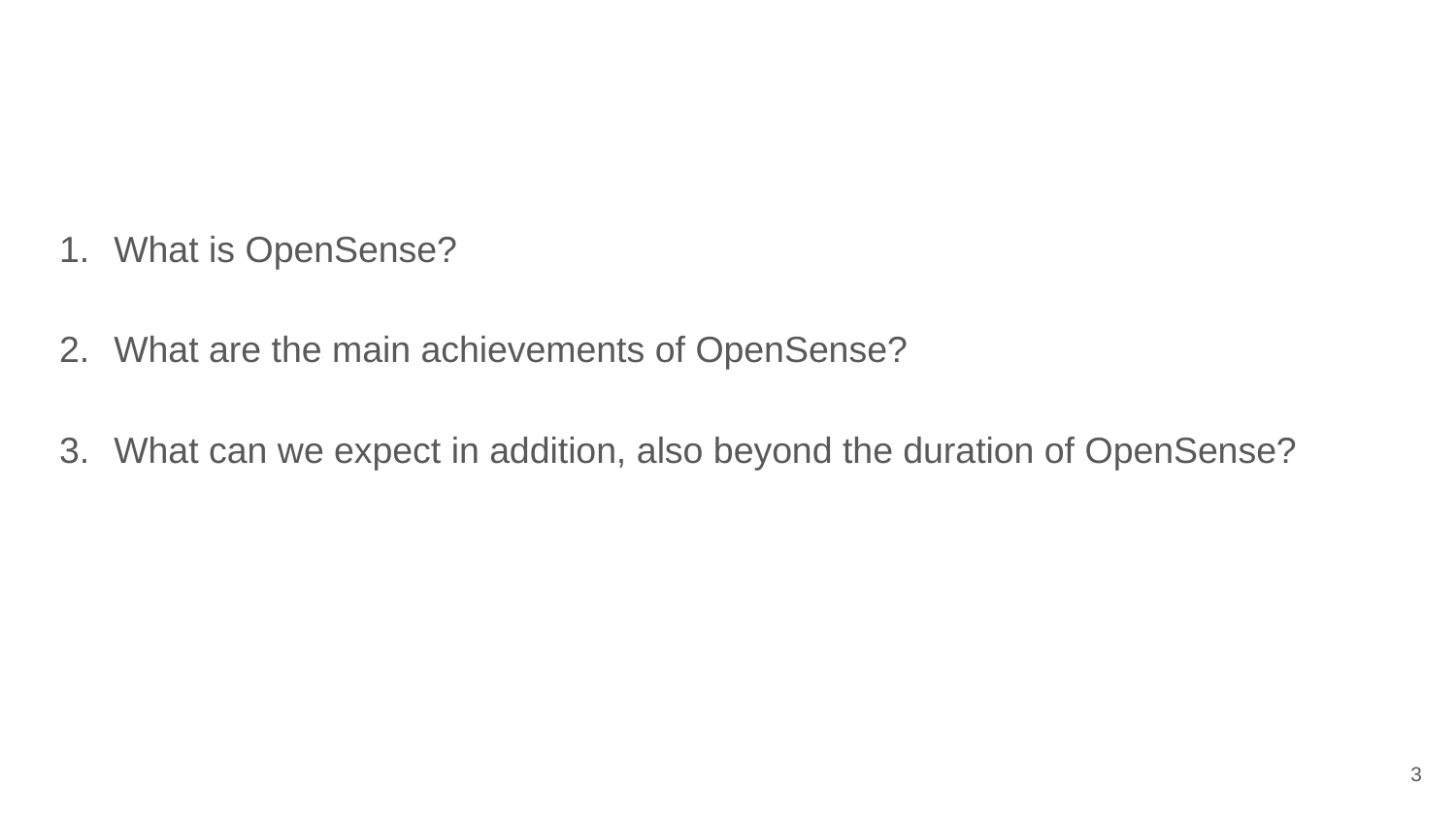

#

What is OpenSense?

What are the main achievements of OpenSense?

What can we expect in addition, also beyond the duration of OpenSense?
3